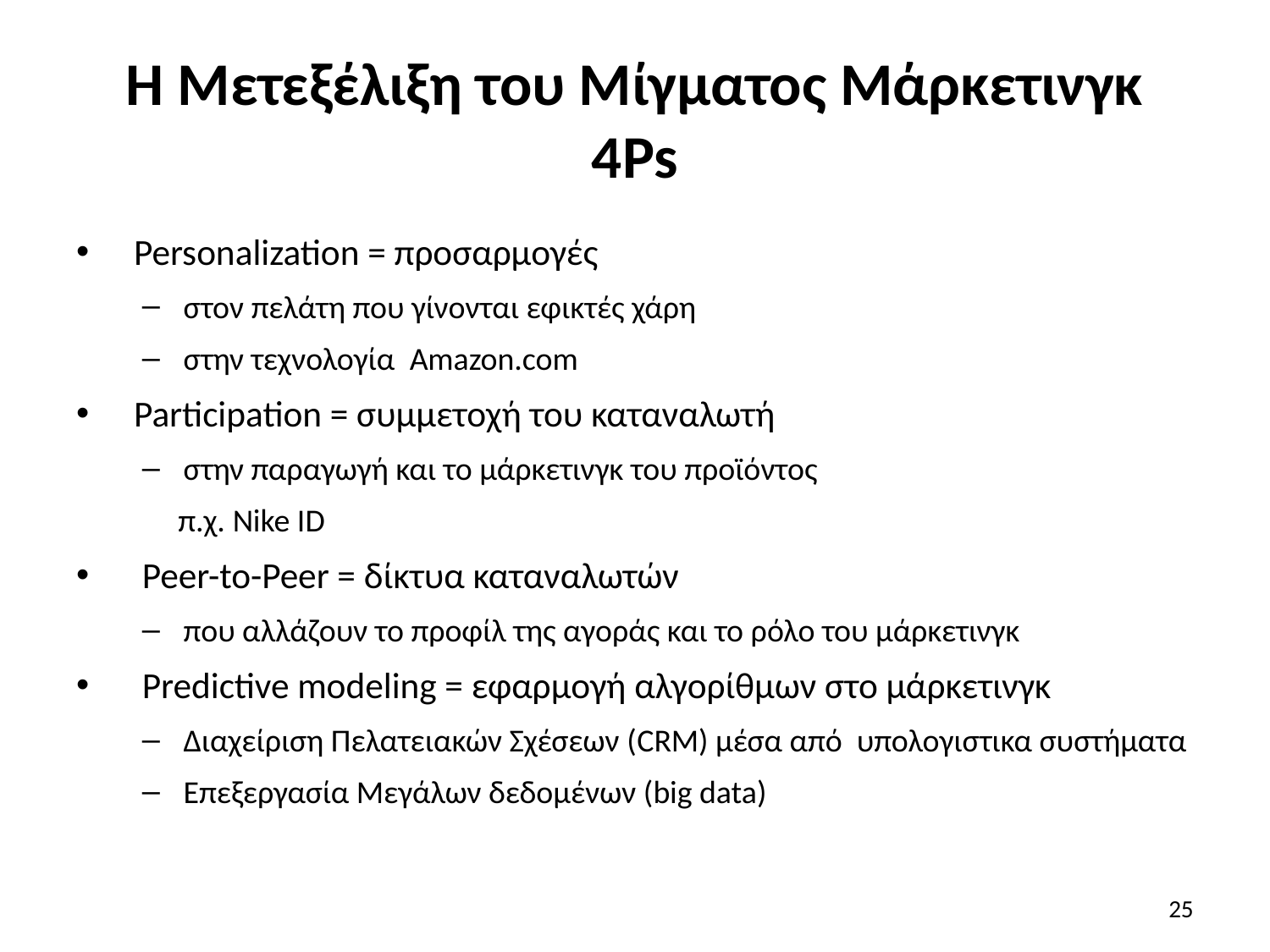

# Η Μετεξέλιξη του Μίγματος Μάρκετινγκ 4Ps
 Personalization = προσαρμογές
στον πελάτη που γίνονται εφικτές χάρη
στην τεχνολογία  Amazon.com
 Participation = συμμετοχή του καταναλωτή
στην παραγωγή και το μάρκετινγκ του προϊόντος
     π.χ. Nike ID
Peer-to-Peer = δίκτυα καταναλωτών
που αλλάζουν το προφίλ της αγοράς και το ρόλο του μάρκετινγκ
  Predictive modeling = εφαρμογή αλγορίθμων στο μάρκετινγκ
Διαχείριση Πελατειακών Σχέσεων (CRM) μέσα από  υπολογιστικα συστήματα
Επεξεργασία Μεγάλων δεδομένων (big data)
25